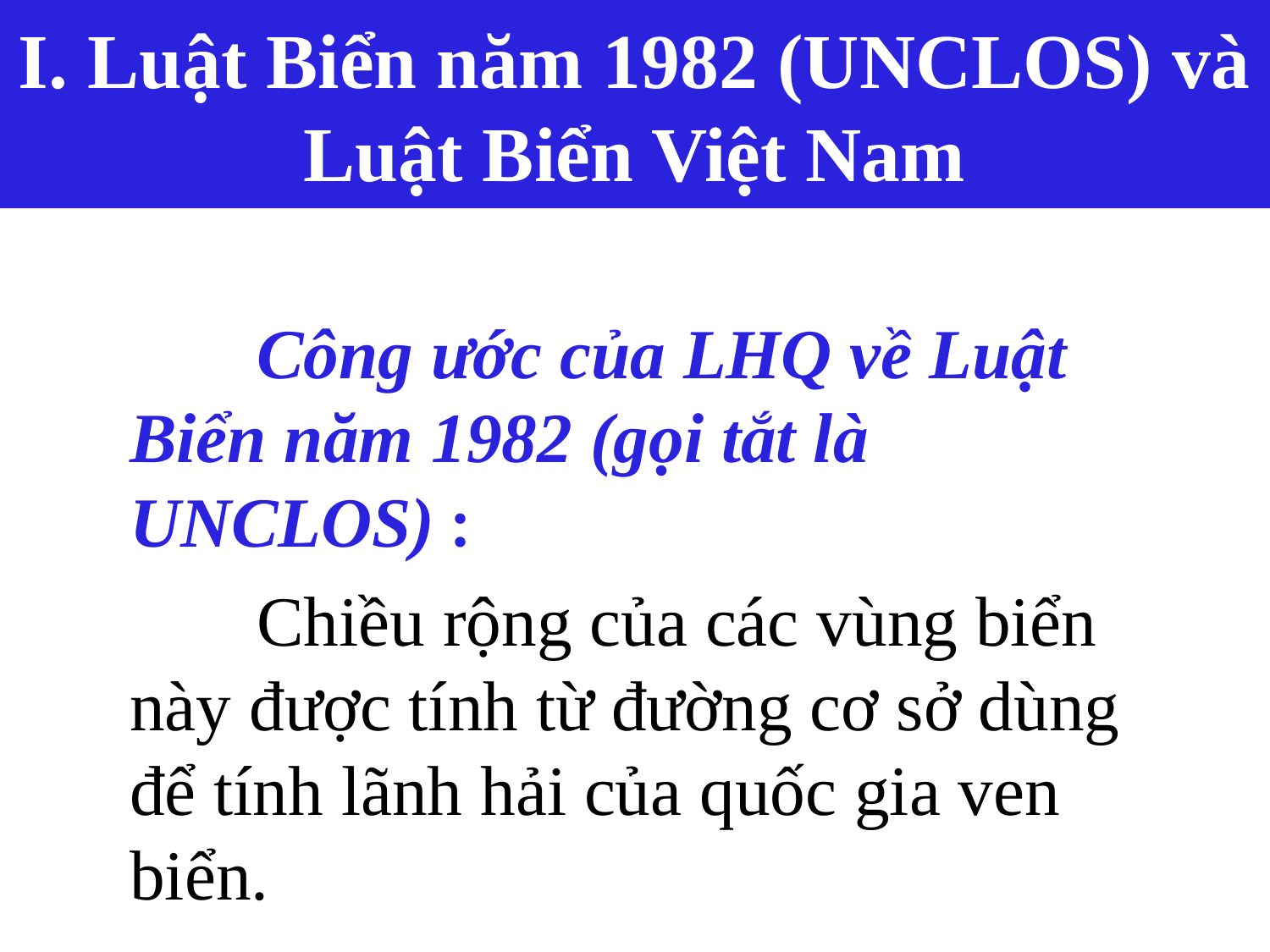

# I. Luật Biển năm 1982 (UNCLOS) và Luật Biển Việt Nam

		Công ước của LHQ về Luật Biển năm 1982 (gọi tắt là UNCLOS) :
		Chiều rộng của các vùng biển này được tính từ đường cơ sở dùng để tính lãnh hải của quốc gia ven biển.